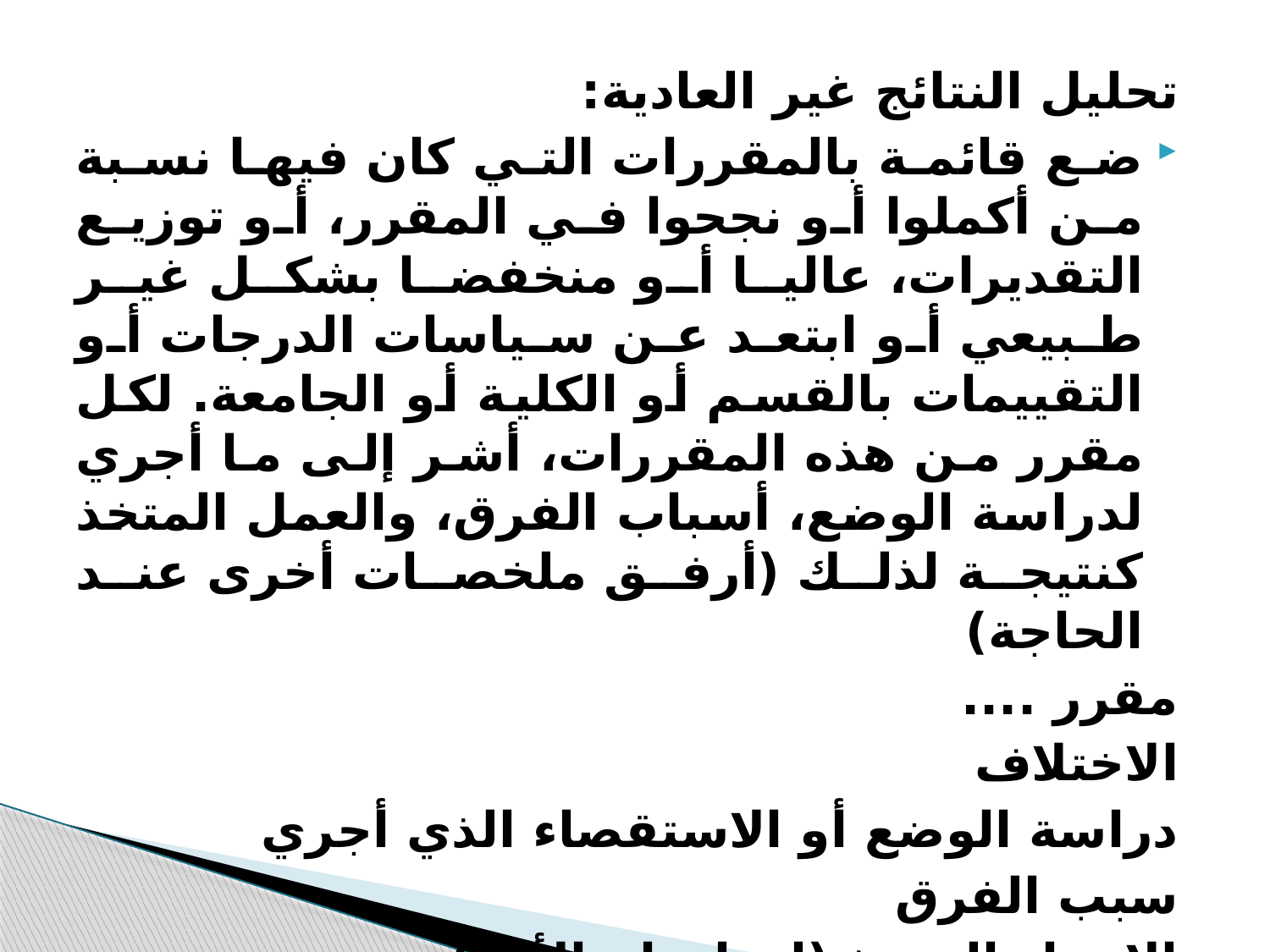

تحليل النتائج غير العادية:
ضع قائمة بالمقررات التي كان فيها نسبة من أكملوا أو نجحوا في المقرر، أو توزيع التقديرات، عاليا أو منخفضا بشكل غير طبيعي أو ابتعد عن سياسات الدرجات أو التقييمات بالقسم أو الكلية أو الجامعة. لكل مقرر من هذه المقررات، أشر إلى ما أجري لدراسة الوضع، أسباب الفرق، والعمل المتخذ كنتيجة لذلك (أرفق ملخصات أخرى عند الحاجة)
مقرر ....
الاختلاف
دراسة الوضع أو الاستقصاء الذي أجري
سبب الفرق
الإجراء المتخذ (ان احتاج الأمر)